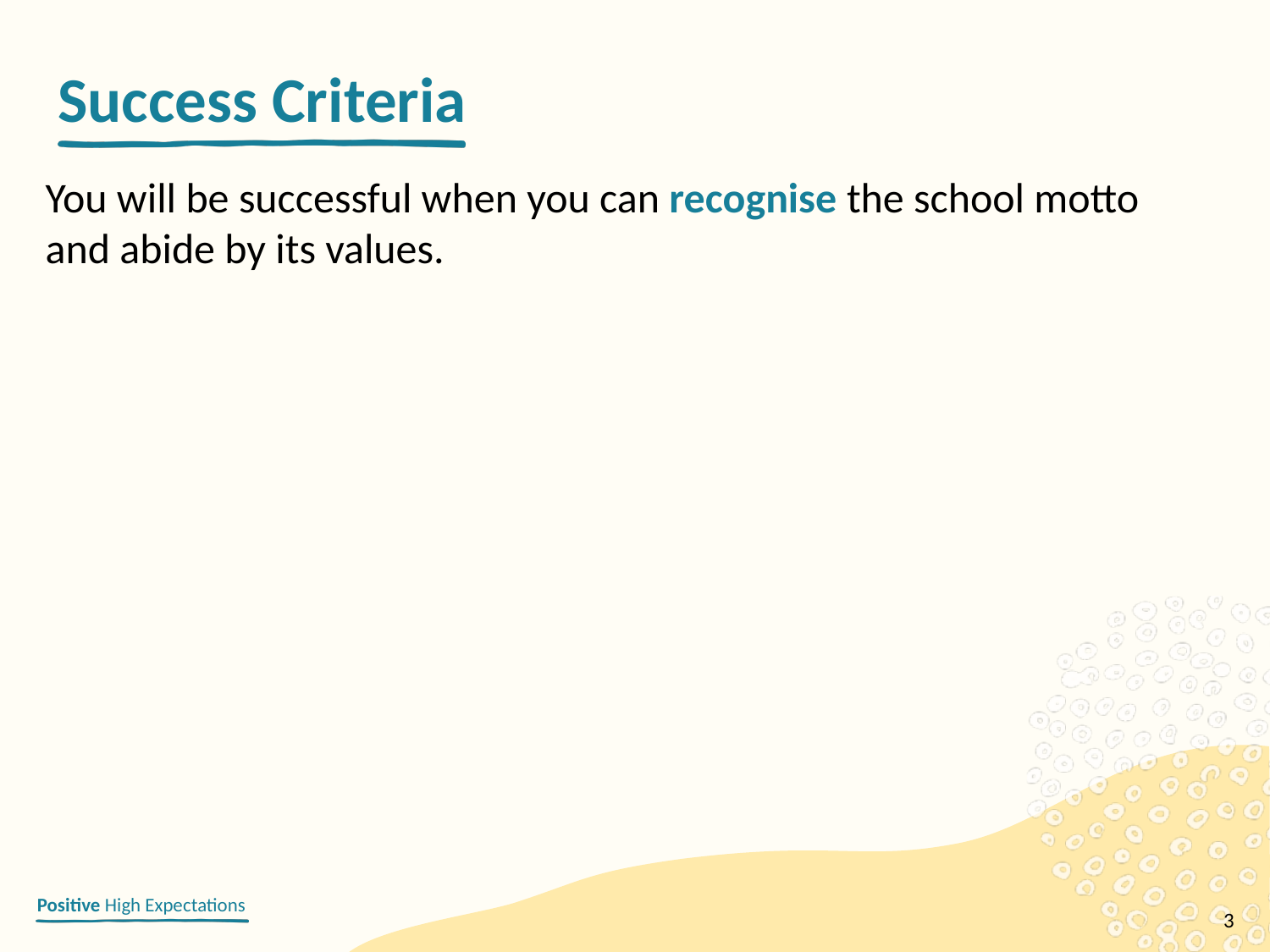

You will be successful when you can recognise the school motto and abide by its values.